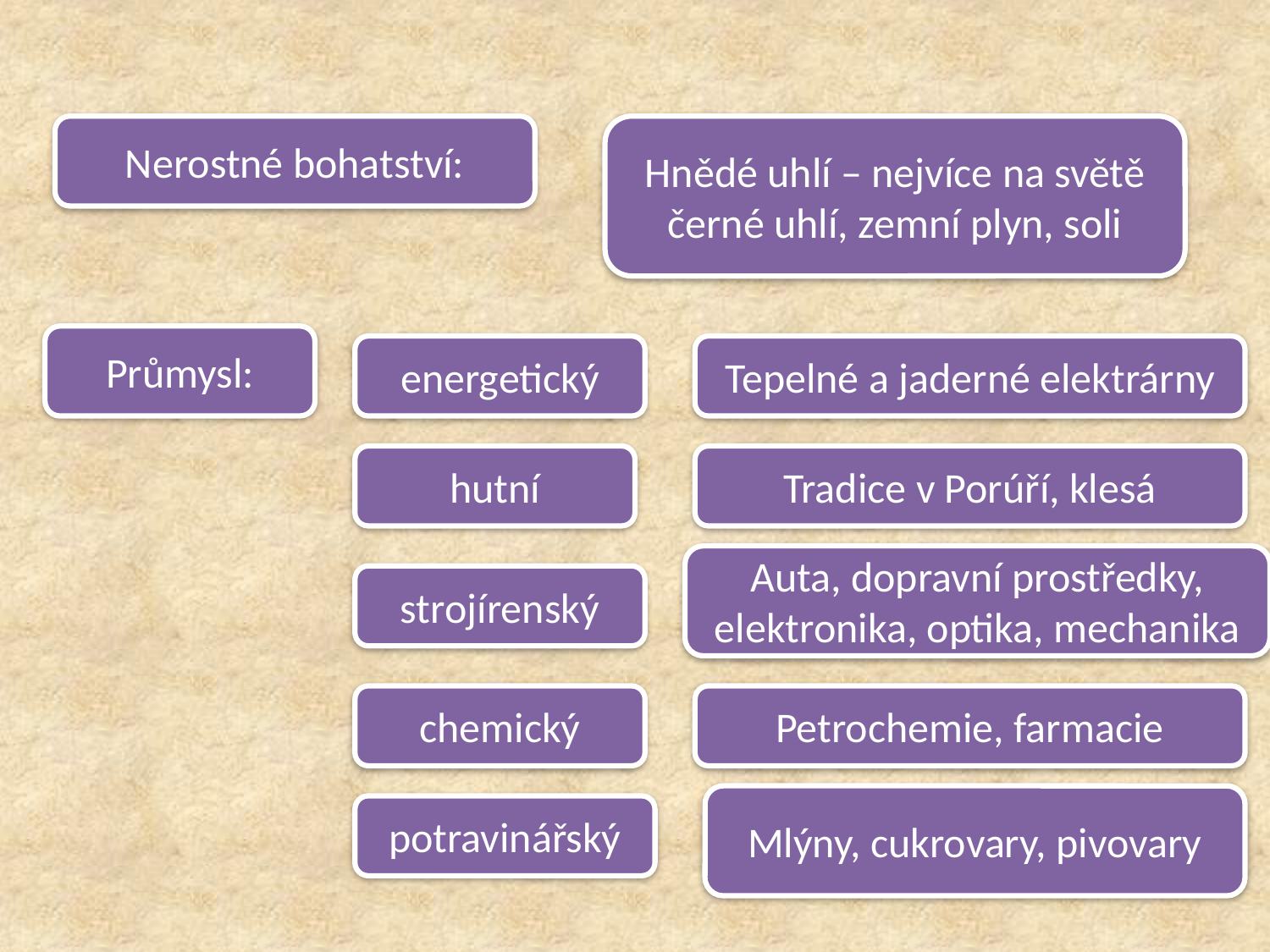

Nerostné bohatství:
Hnědé uhlí – nejvíce na světě
černé uhlí, zemní plyn, soli
Průmysl:
energetický
Tepelné a jaderné elektrárny
hutní
Tradice v Porúří, klesá
Auta, dopravní prostředky,
elektronika, optika, mechanika
strojírenský
chemický
Petrochemie, farmacie
Mlýny, cukrovary, pivovary
potravinářský